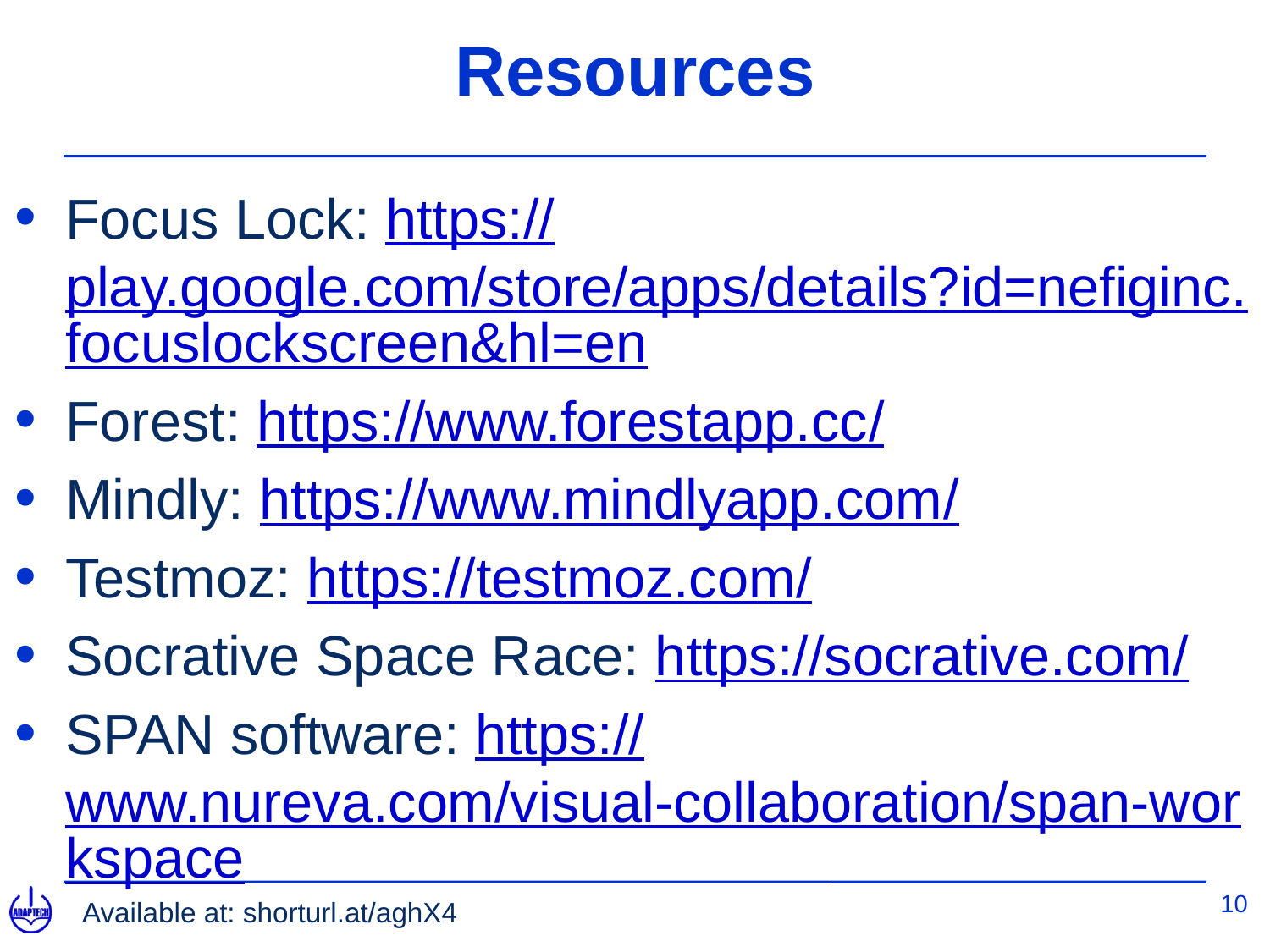

# Resources
Focus Lock: https://play.google.com/store/apps/details?id=nefiginc.focuslockscreen&hl=en
Forest: https://www.forestapp.cc/
Mindly: https://www.mindlyapp.com/
Testmoz: https://testmoz.com/
Socrative Space Race: https://socrative.com/
SPAN software: https://www.nureva.com/visual-collaboration/span-workspace

10
 Available at: shorturl.at/aghX4